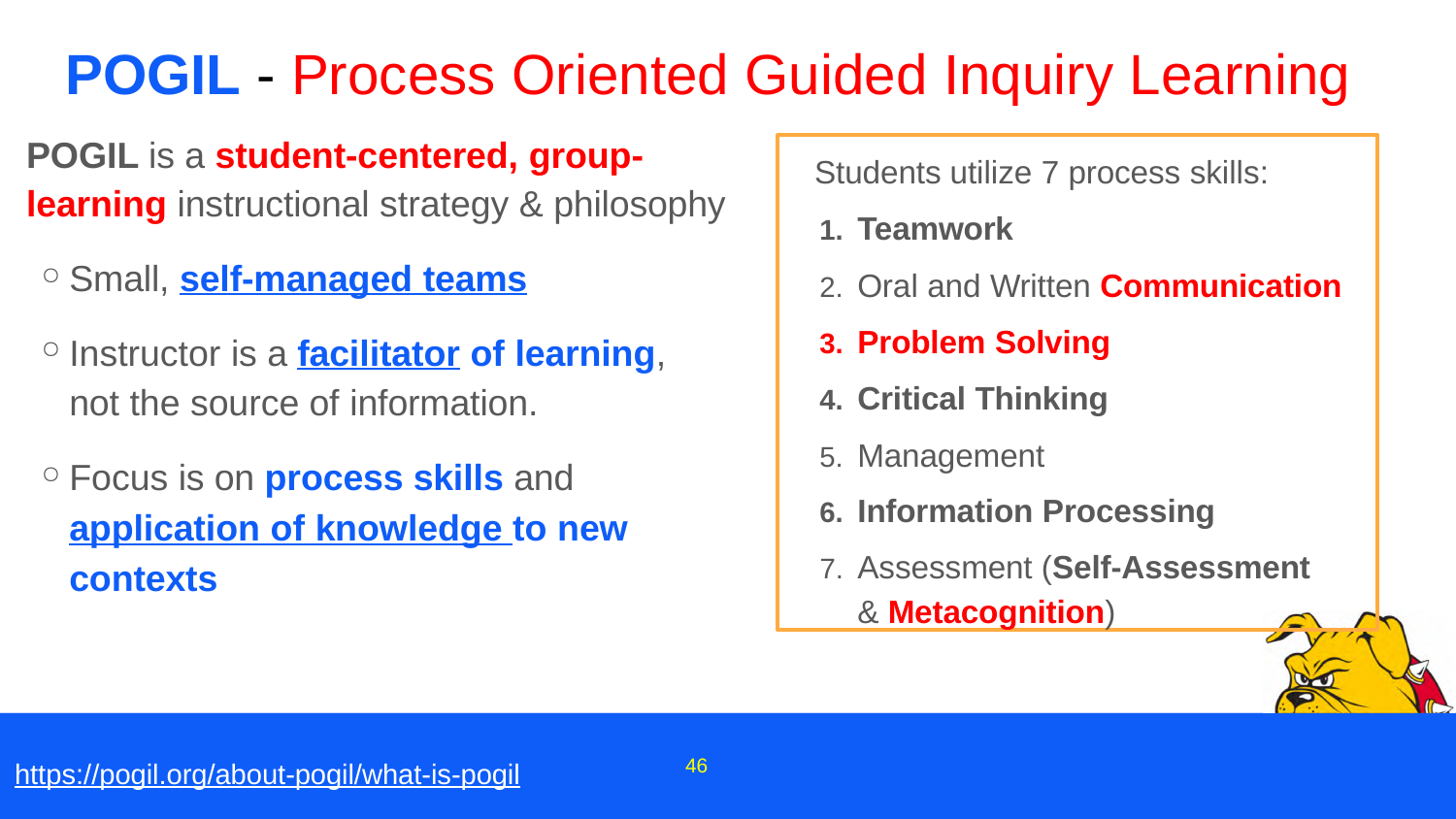

# POGIL - Process Oriented Guided Inquiry Learning
POGIL is a student-centered, group-learning instructional strategy & philosophy
Small, self-managed teams
Instructor is a facilitator of learning,  not the source of information.
Focus is on process skills and  application of knowledge to new  contexts
Students utilize 7 process skills:
Teamwork
Oral and Written Communication
Problem Solving
Critical Thinking
Management
Information Processing
Assessment (Self-Assessment  & Metacognition)
46
https://pogil.org/about-pogil/what-is-pogil